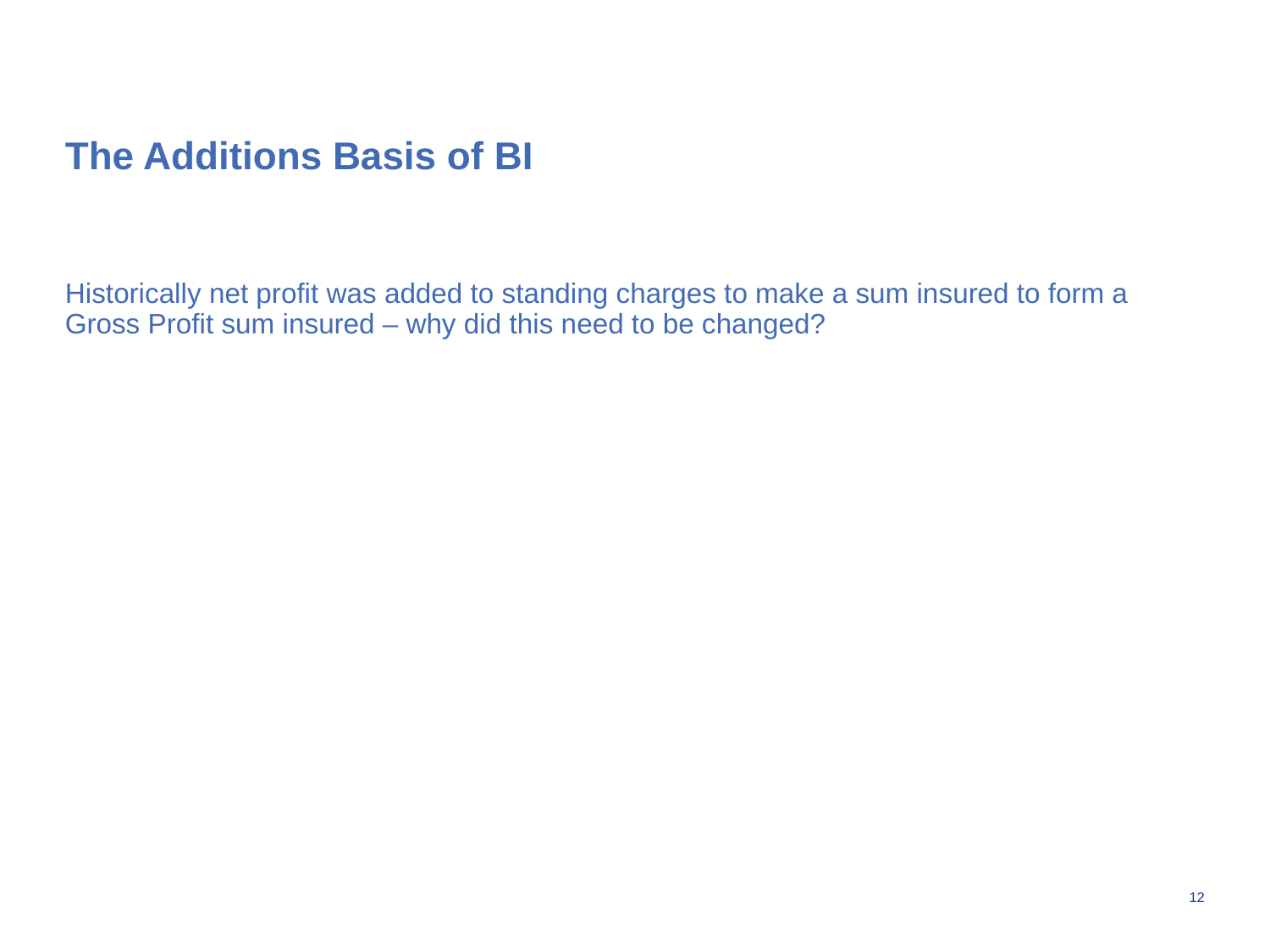

# The Additions Basis of BI

Historically net profit was added to standing charges to make a sum insured to form a Gross Profit sum insured – why did this need to be changed?

12